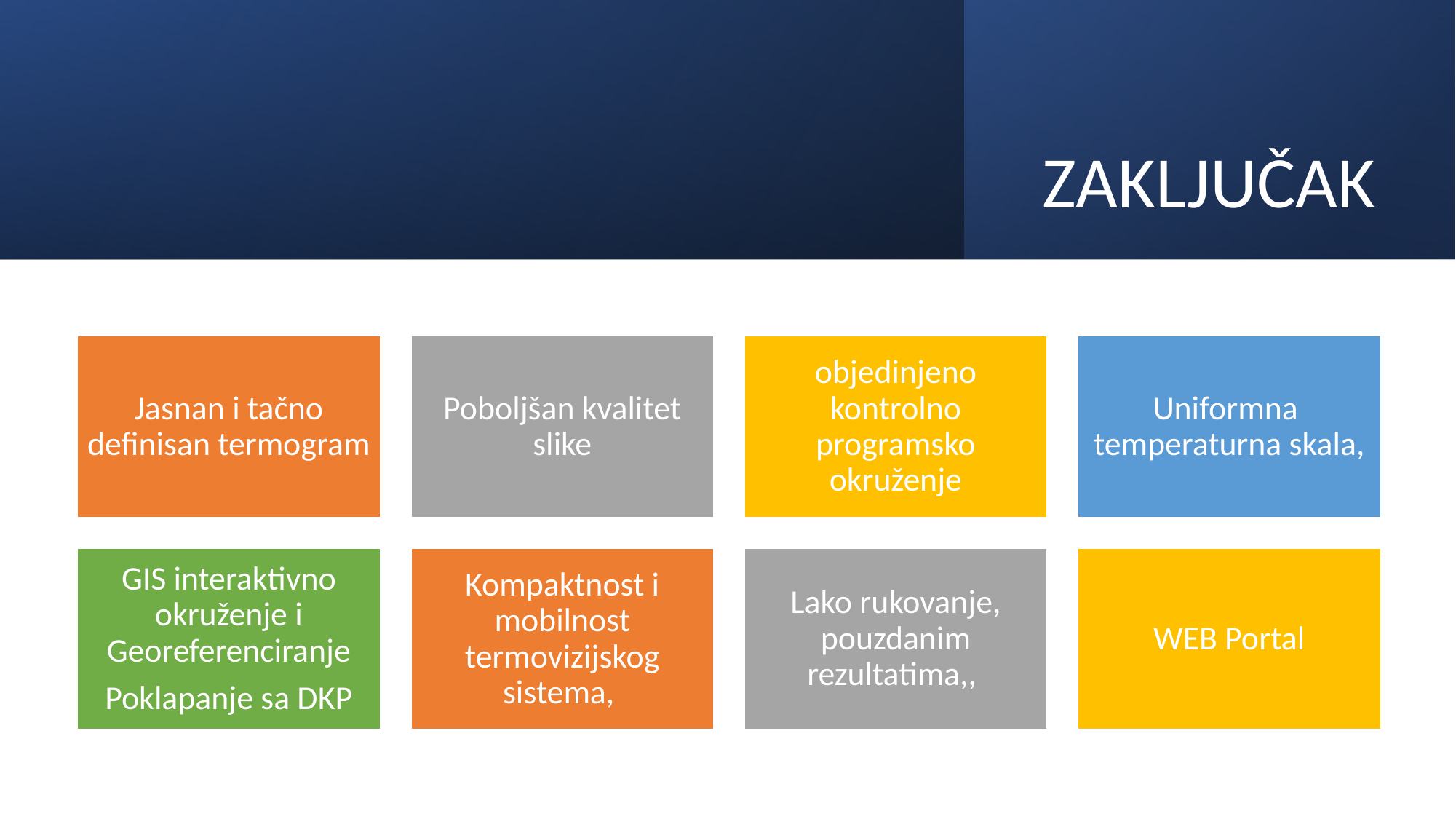

ZAKLJUČAK
Jasnan i tačno definisan termogram
Poboljšan kvalitet slike
objedinjeno kontrolno programsko okruženje
Uniformna  temperaturna skala,
GIS interaktivno okruženje i Georeferenciranje
Poklapanje sa DKP
Kompaktnost i mobilnost termovizijskog sistema,
Lako rukovanje, pouzdanim rezultatima,,
WEB Portal